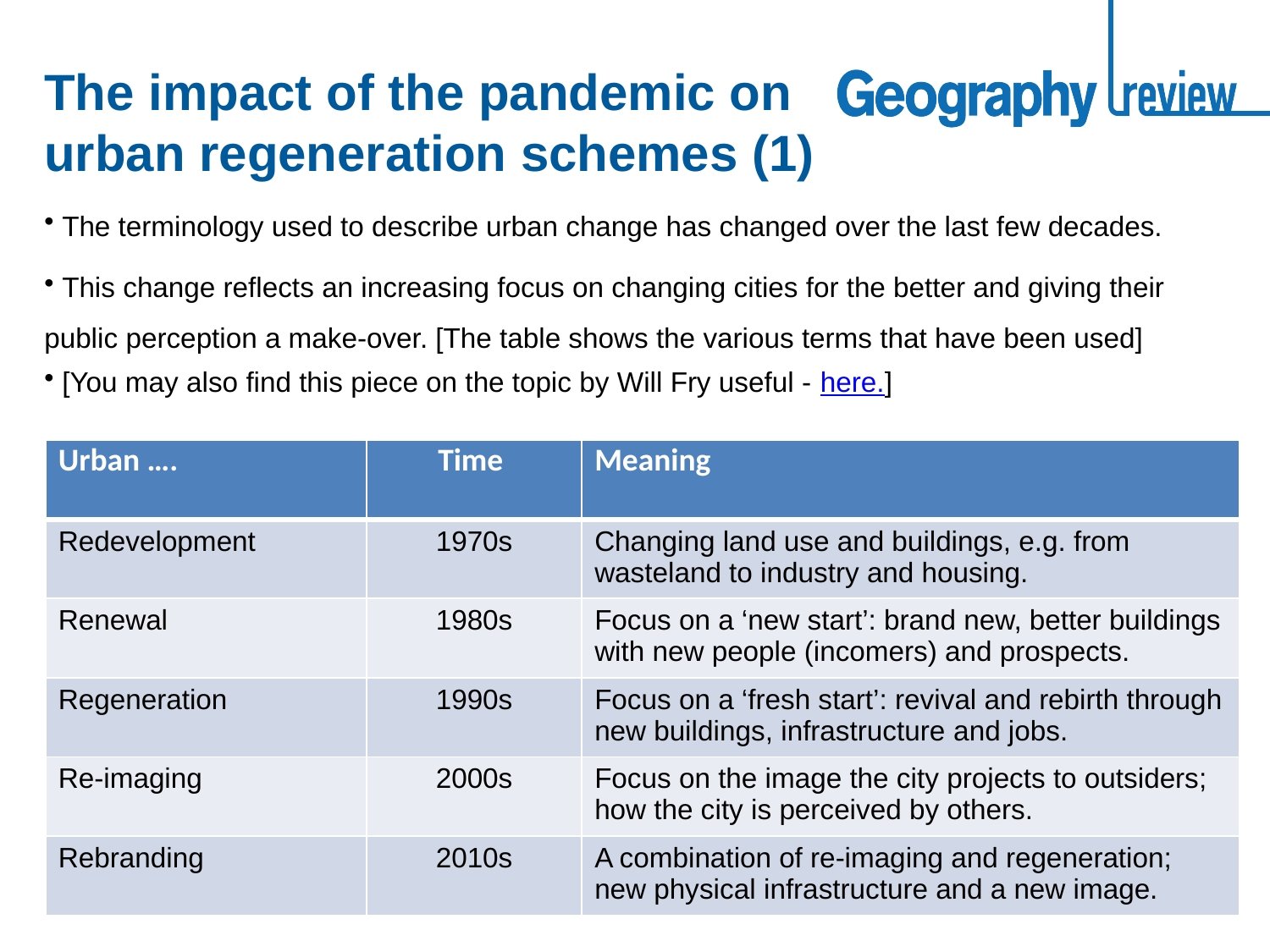

# The impact of the pandemic on urban regeneration schemes (1)
 The terminology used to describe urban change has changed over the last few decades.
 This change reflects an increasing focus on changing cities for the better and giving their public perception a make-over. [The table shows the various terms that have been used]
 [You may also find this piece on the topic by Will Fry useful - here.]

| Urban …. | Time | Meaning |
| --- | --- | --- |
| Redevelopment | 1970s | Changing land use and buildings, e.g. from wasteland to industry and housing. |
| Renewal | 1980s | Focus on a ‘new start’: brand new, better buildings with new people (incomers) and prospects. |
| Regeneration | 1990s | Focus on a ‘fresh start’: revival and rebirth through new buildings, infrastructure and jobs. |
| Re-imaging | 2000s | Focus on the image the city projects to outsiders; how the city is perceived by others. |
| Rebranding | 2010s | A combination of re-imaging and regeneration; new physical infrastructure and a new image. |
Hodder & Stoughton © 2025